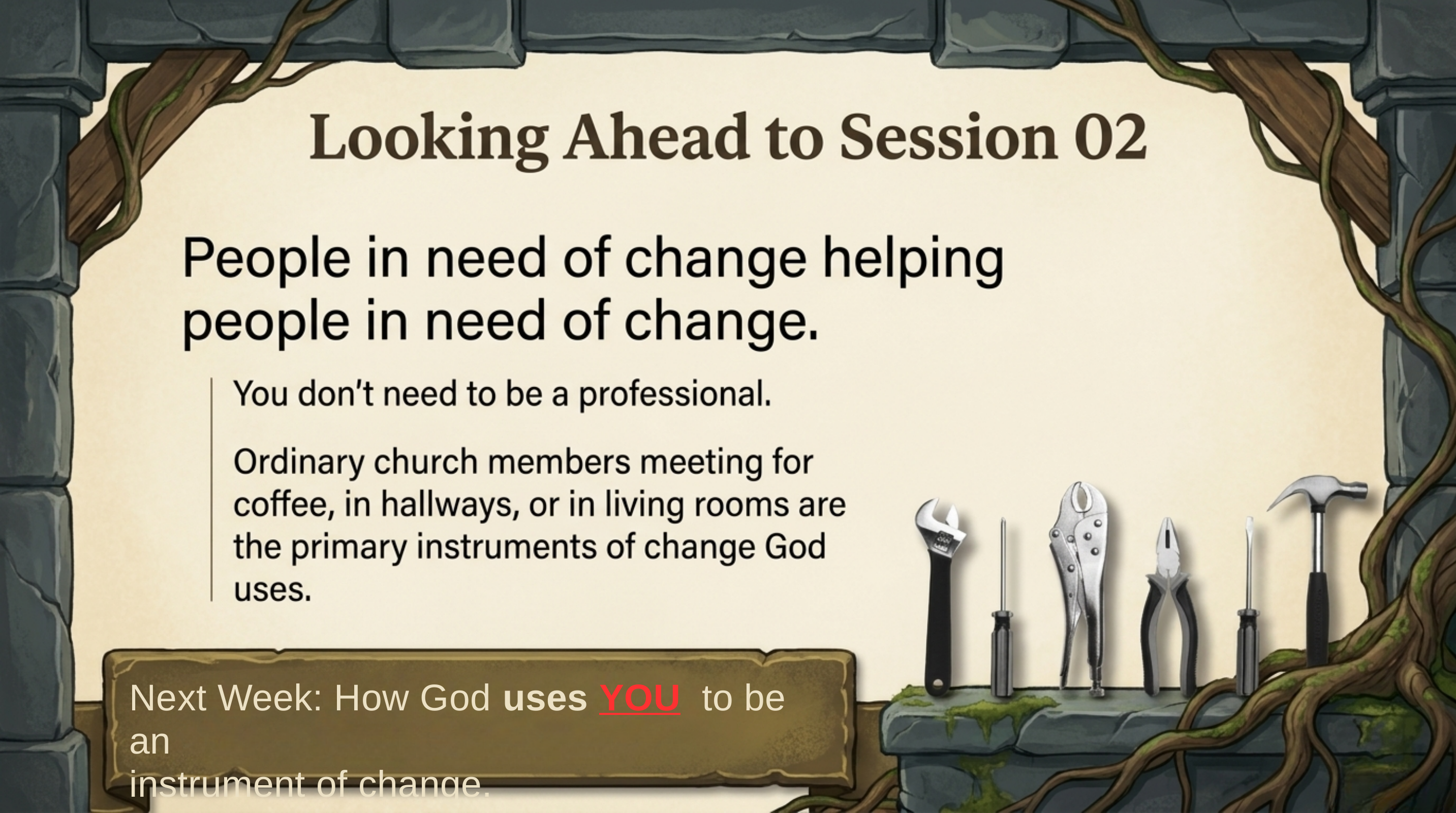

Next Week: How God uses YOU  to be an
instrument of change.